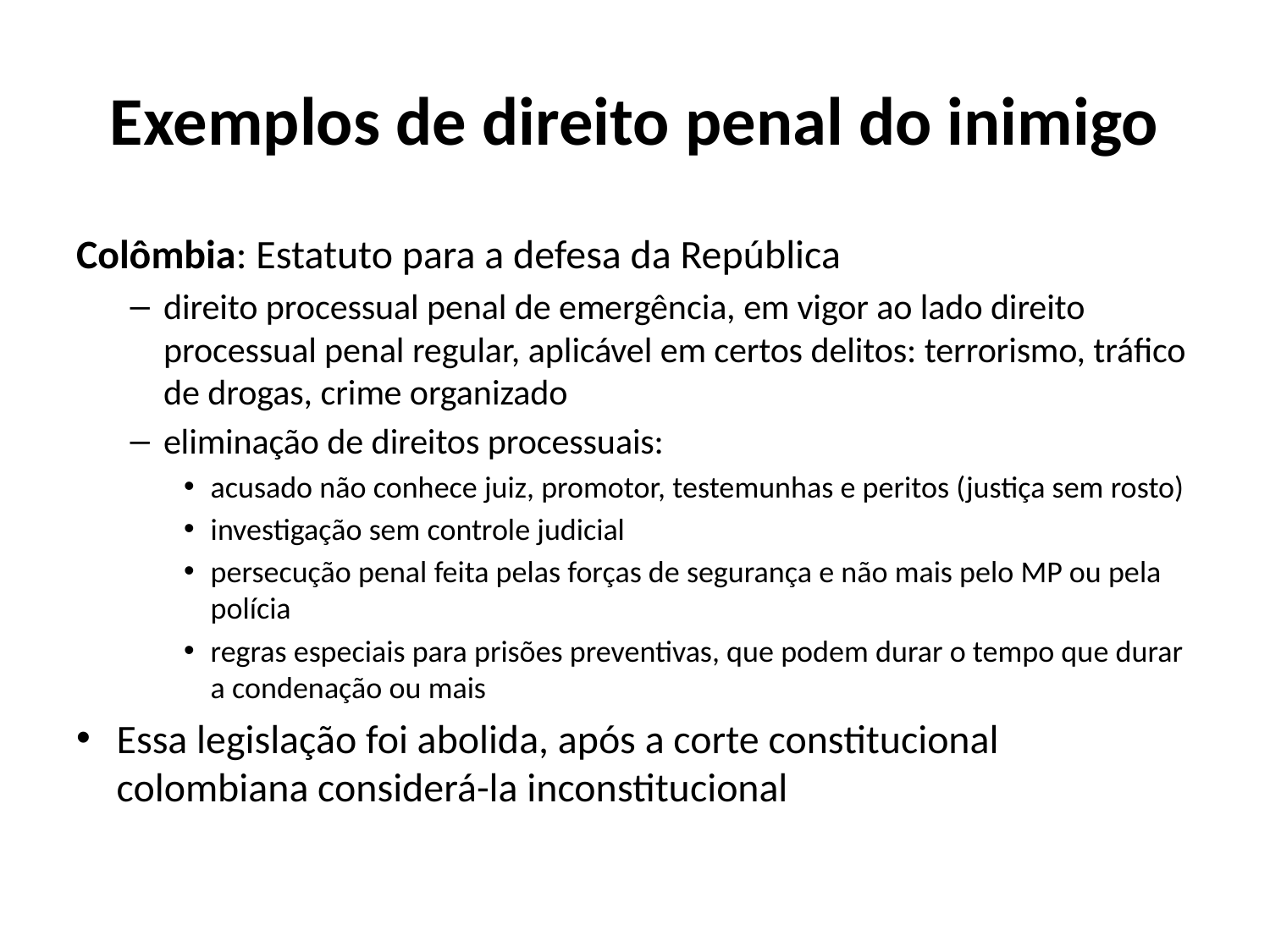

# Exemplos de direito penal do inimigo
Colômbia: Estatuto para a defesa da República
direito processual penal de emergência, em vigor ao lado direito processual penal regular, aplicável em certos delitos: terrorismo, tráfico de drogas, crime organizado
eliminação de direitos processuais:
acusado não conhece juiz, promotor, testemunhas e peritos (justiça sem rosto)
investigação sem controle judicial
persecução penal feita pelas forças de segurança e não mais pelo MP ou pela polícia
regras especiais para prisões preventivas, que podem durar o tempo que durar a condenação ou mais
Essa legislação foi abolida, após a corte constitucional colombiana considerá-la inconstitucional